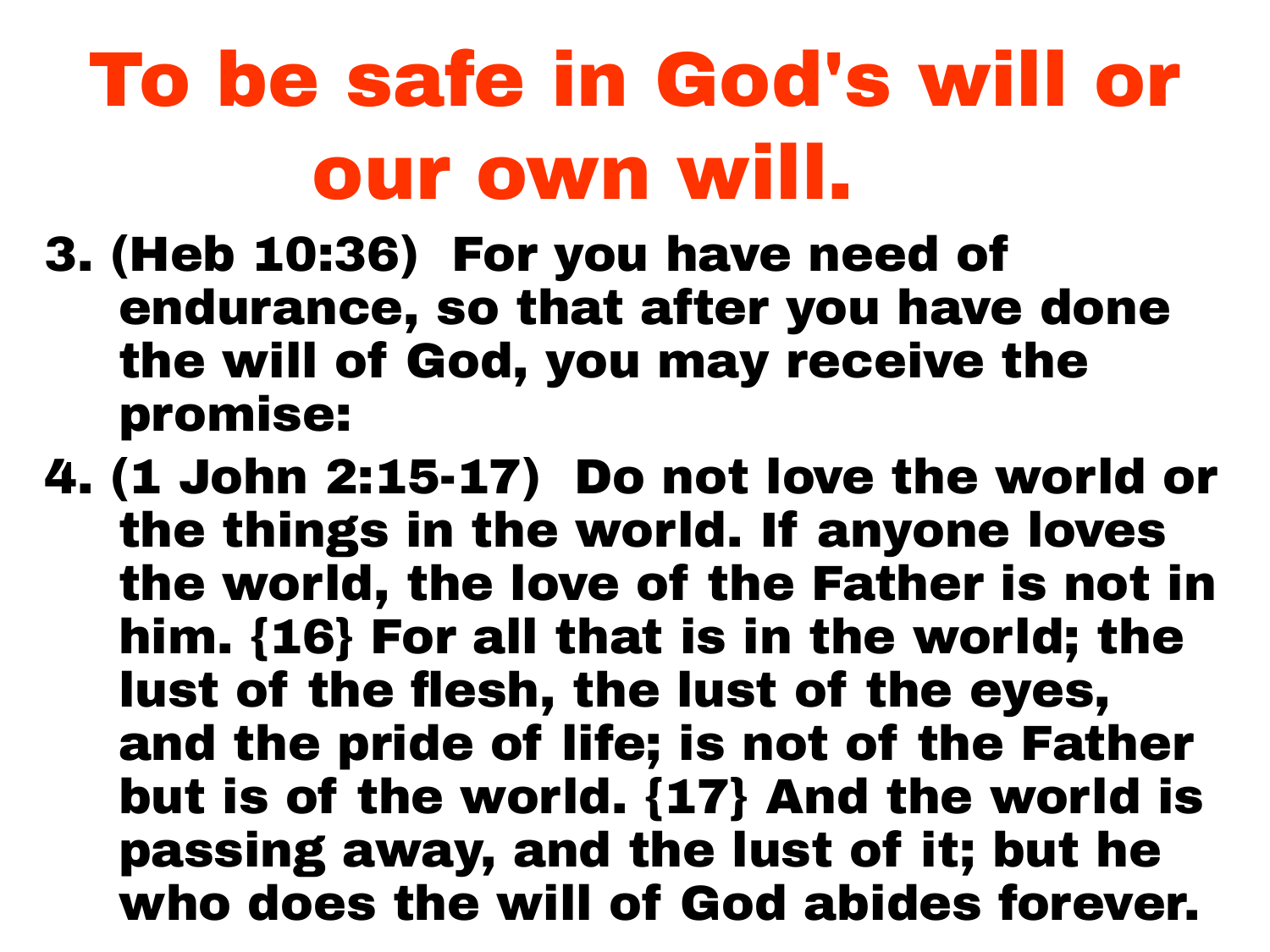

# To be safe in God's will or our own will.
3. (Heb 10:36)  For you have need of endurance, so that after you have done the will of God, you may receive the promise:
4. (1 John 2:15-17)  Do not love the world or the things in the world. If anyone loves the world, the love of the Father is not in him. {16} For all that is in the world; the lust of the flesh, the lust of the eyes, and the pride of life; is not of the Father but is of the world. {17} And the world is passing away, and the lust of it; but he who does the will of God abides forever.